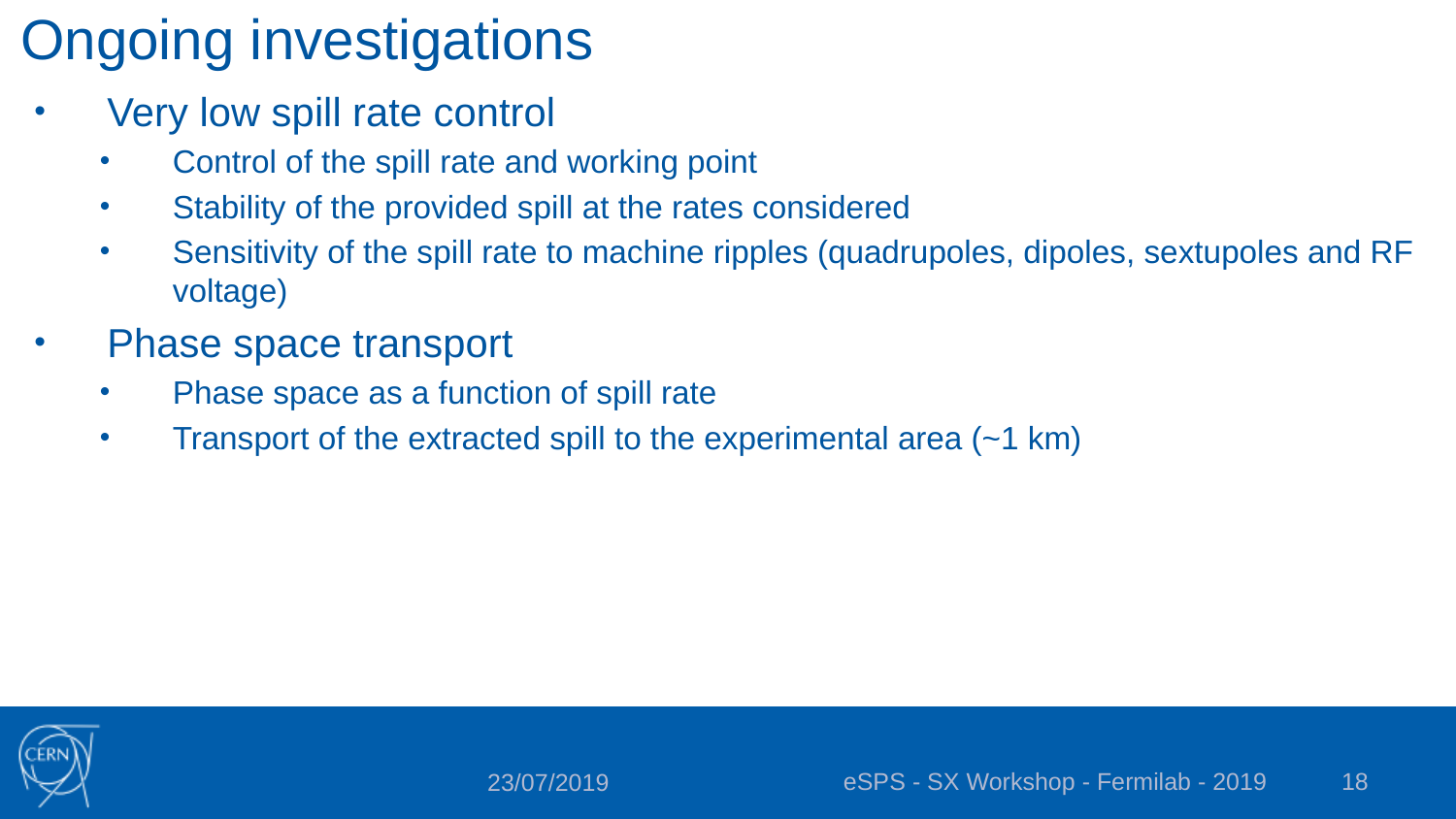

# Ongoing investigations
Very low spill rate control
Control of the spill rate and working point
Stability of the provided spill at the rates considered
Sensitivity of the spill rate to machine ripples (quadrupoles, dipoles, sextupoles and RF voltage)
Phase space transport
Phase space as a function of spill rate
Transport of the extracted spill to the experimental area (~1 km)

eSPS - SX Workshop - Fermilab - 2019
18
23/07/2019